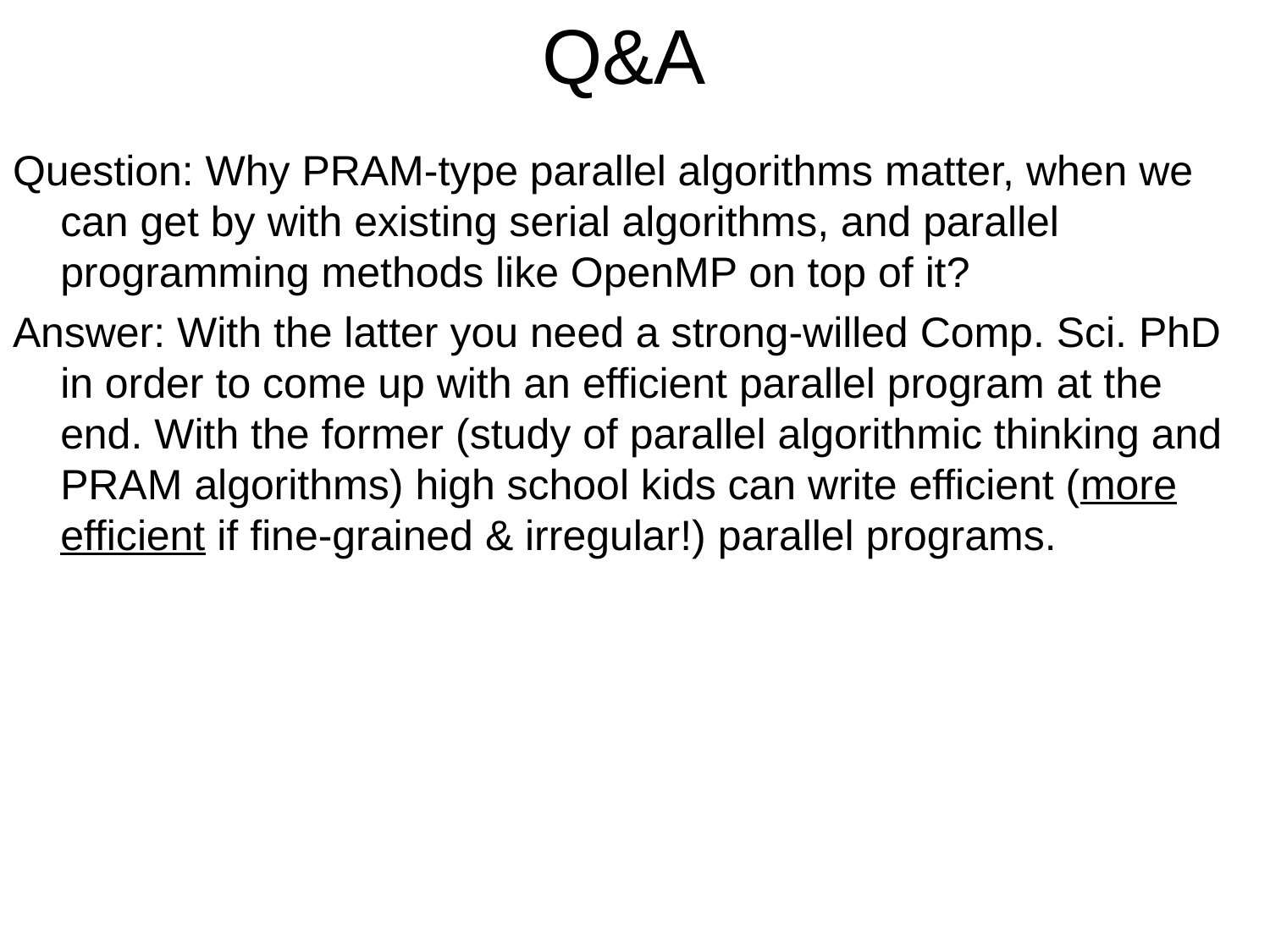

# Q&A
Question: Why PRAM-type parallel algorithms matter, when we can get by with existing serial algorithms, and parallel programming methods like OpenMP on top of it?
Answer: With the latter you need a strong-willed Comp. Sci. PhD in order to come up with an efficient parallel program at the end. With the former (study of parallel algorithmic thinking and PRAM algorithms) high school kids can write efficient (more efficient if fine-grained & irregular!) parallel programs.